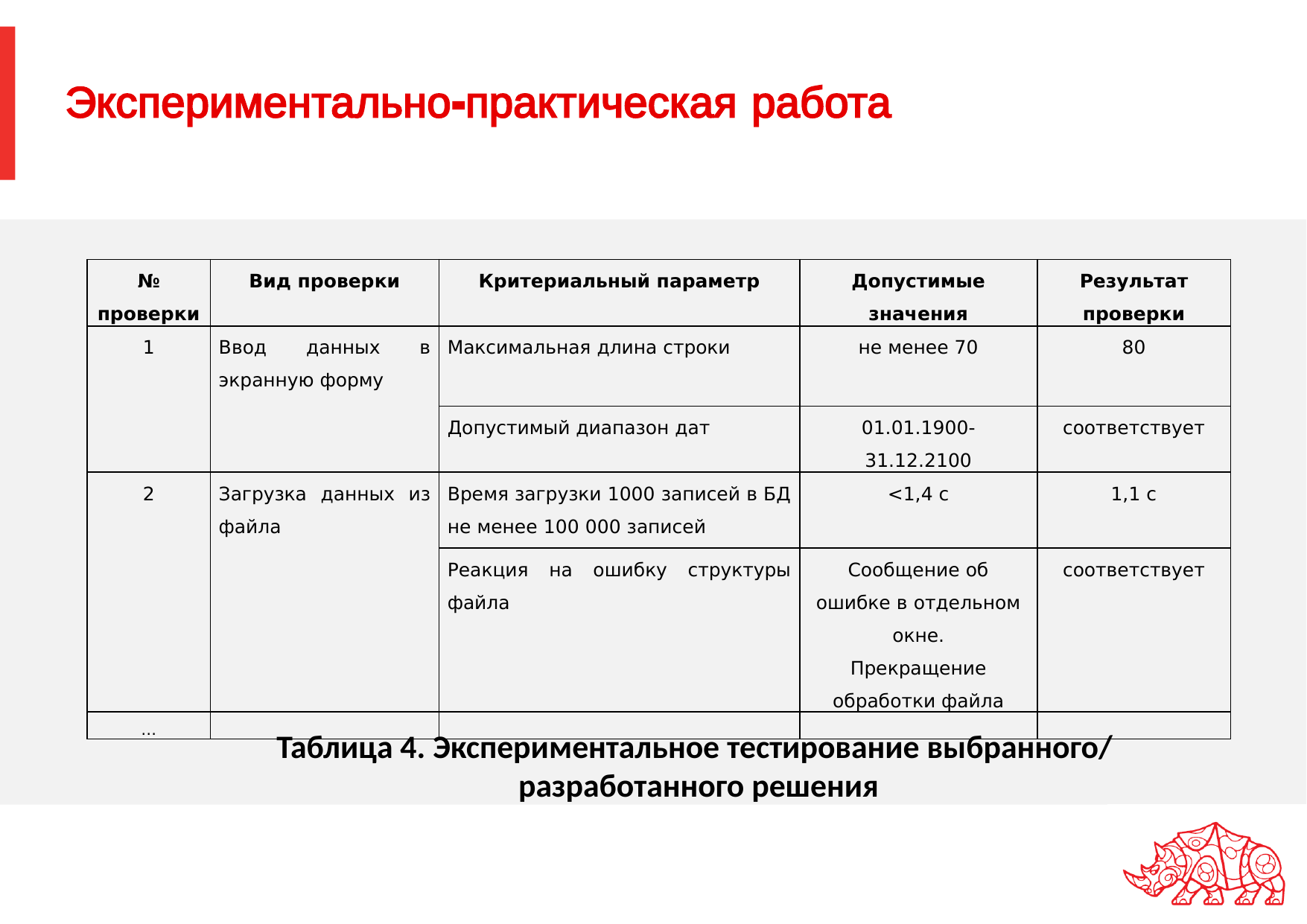

# Экспериментально-практическая работа
| № проверки | Вид проверки | Критериальный параметр | Допустимые значения | Результат проверки |
| --- | --- | --- | --- | --- |
| 1 | Ввод данных в экранную форму | Максимальная длина строки | не менее 70 | 80 |
|  |  | Допустимый диапазон дат | 01.01.1900-31.12.2100 | соответствует |
| 2 | Загрузка данных из файла | Время загрузки 1000 записей в БД не менее 100 000 записей | <1,4 с | 1,1 с |
|  |  | Реакция на ошибку структуры файла | Сообщение об ошибке в отдельном окне. Прекращение обработки файла | соответствует |
| … |  |  |  |  |
Таблица 4. Экспериментальное тестирование выбранного/
разработанного решения